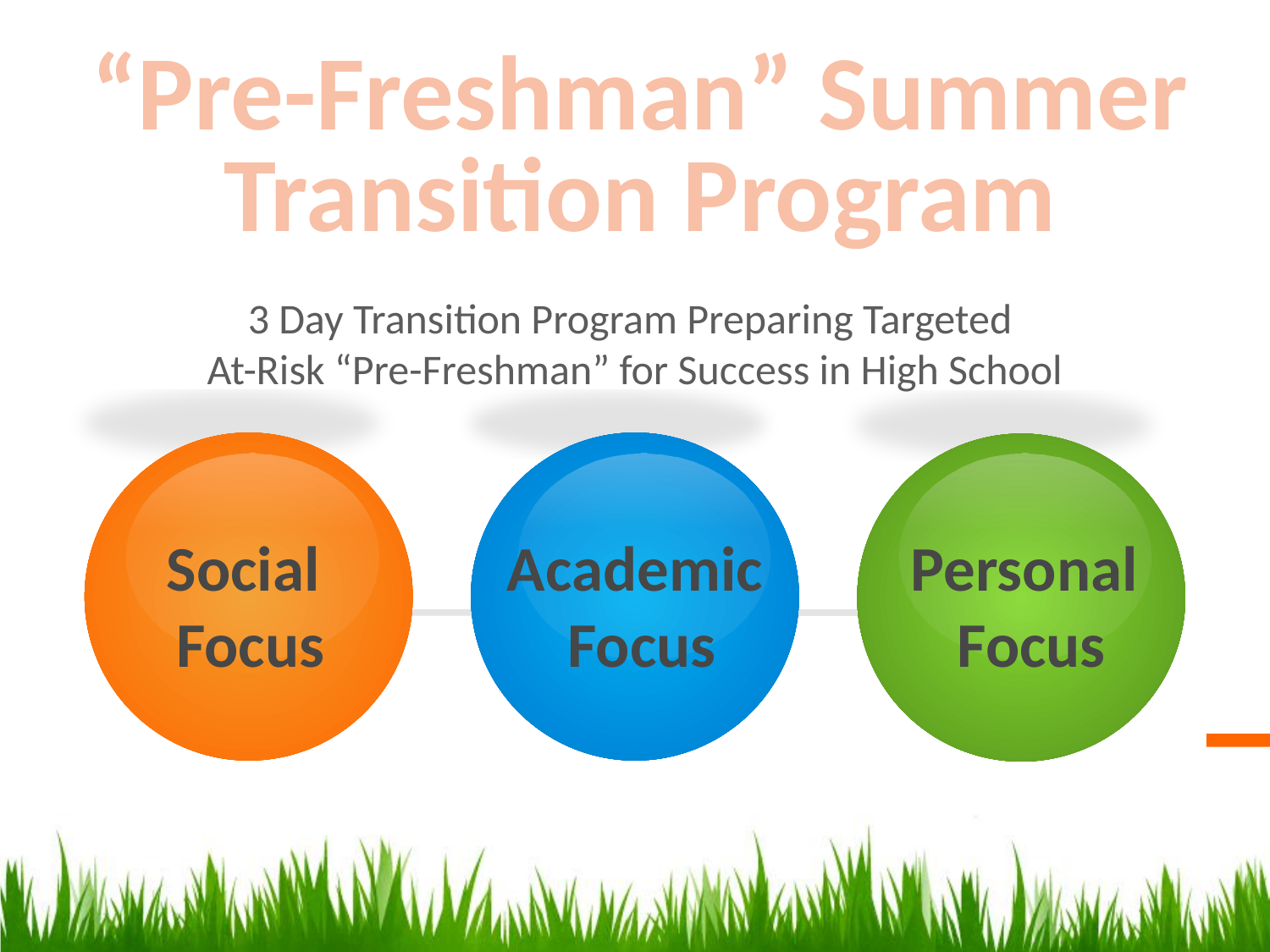

“Pre-Freshman” Summer Transition Program
3 Day Transition Program Preparing Targeted
At-Risk “Pre-Freshman” for Success in High School

Social
 Focus
Academic
 Focus
Personal
 Focus